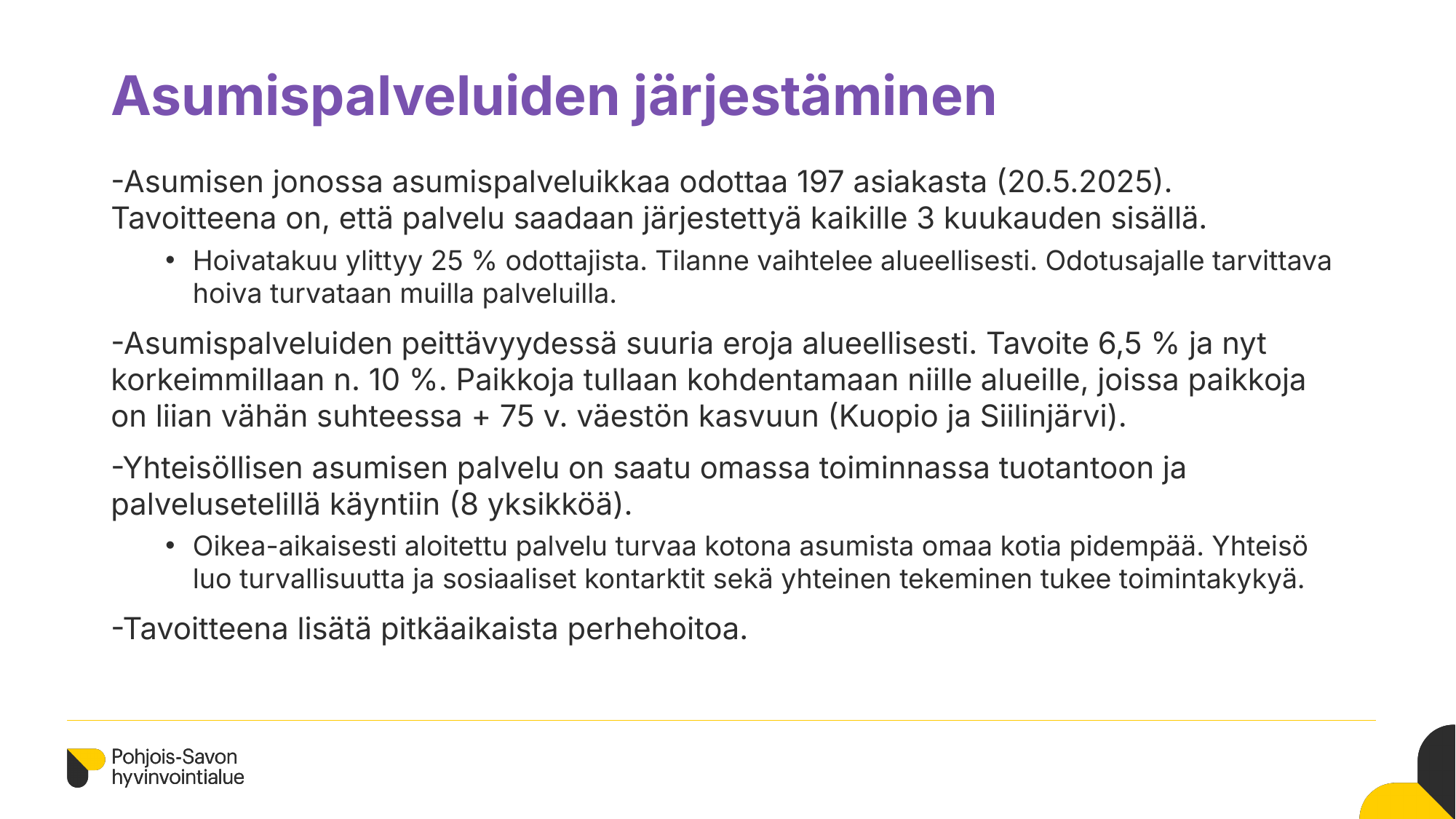

# Asumispalveluiden järjestäminen
-Asumisen jonossa asumispalveluikkaa odottaa 197 asiakasta (20.5.2025). Tavoitteena on, että palvelu saadaan järjestettyä kaikille 3 kuukauden sisällä.
Hoivatakuu ylittyy 25 % odottajista. Tilanne vaihtelee alueellisesti. Odotusajalle tarvittava hoiva turvataan muilla palveluilla.
-Asumispalveluiden peittävyydessä suuria eroja alueellisesti. Tavoite 6,5 % ja nyt korkeimmillaan n. 10 %. Paikkoja tullaan kohdentamaan niille alueille, joissa paikkoja on liian vähän suhteessa + 75 v. väestön kasvuun (Kuopio ja Siilinjärvi).
-Yhteisöllisen asumisen palvelu on saatu omassa toiminnassa tuotantoon ja palvelusetelillä käyntiin (8 yksikköä).
Oikea-aikaisesti aloitettu palvelu turvaa kotona asumista omaa kotia pidempää. Yhteisö luo turvallisuutta ja sosiaaliset kontarktit sekä yhteinen tekeminen tukee toimintakykyä.
-Tavoitteena lisätä pitkäaikaista perhehoitoa.